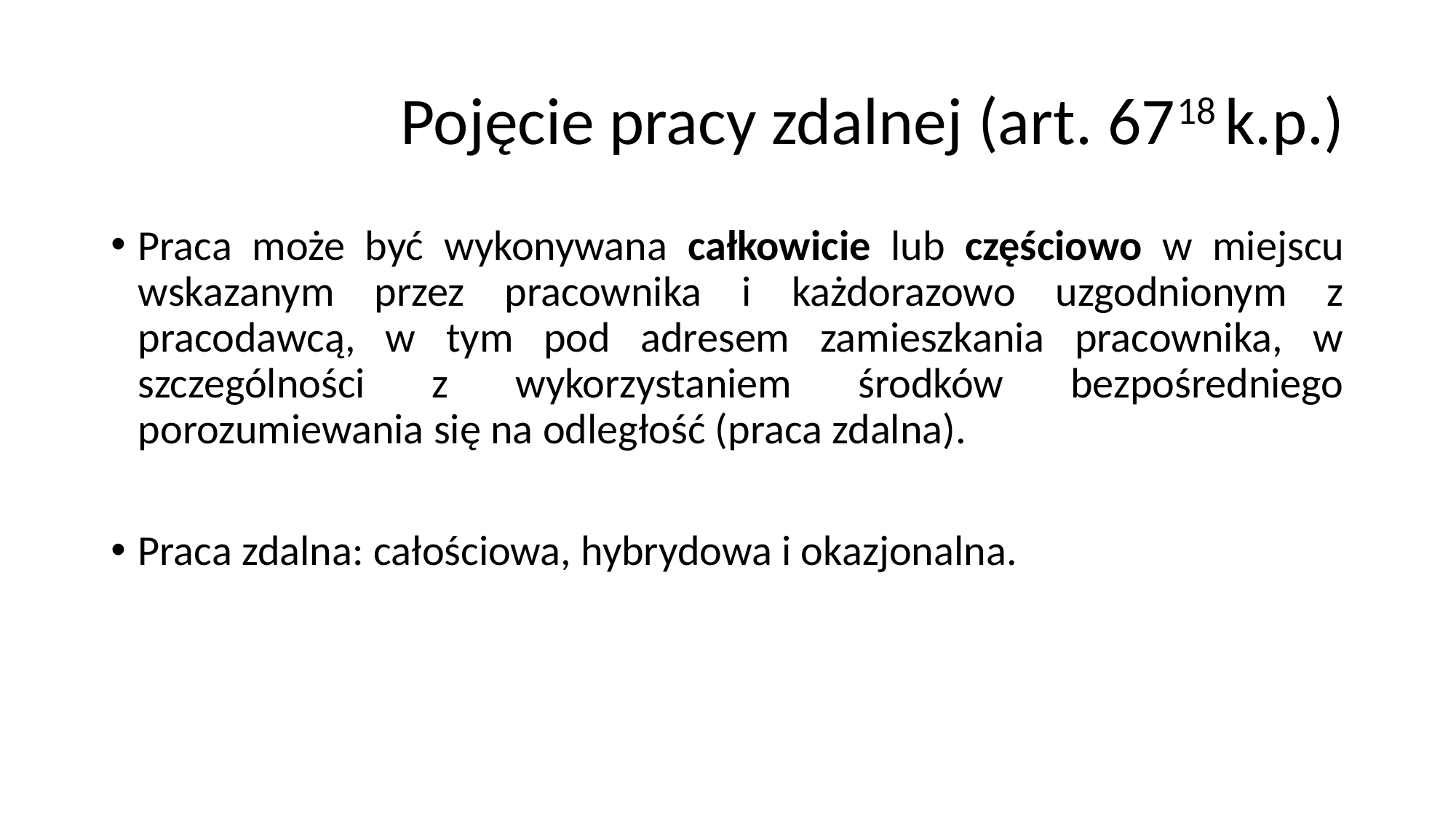

# Pojęcie pracy zdalnej (art. 6718 k.p.)
Praca może być wykonywana całkowicie lub częściowo w miejscu wskazanym przez pracownika i każdorazowo uzgodnionym z pracodawcą, w tym pod adresem zamieszkania pracownika, w szczególności z wykorzystaniem środków bezpośredniego porozumiewania się na odległość (praca zdalna).

Praca zdalna: całościowa, hybrydowa i okazjonalna.